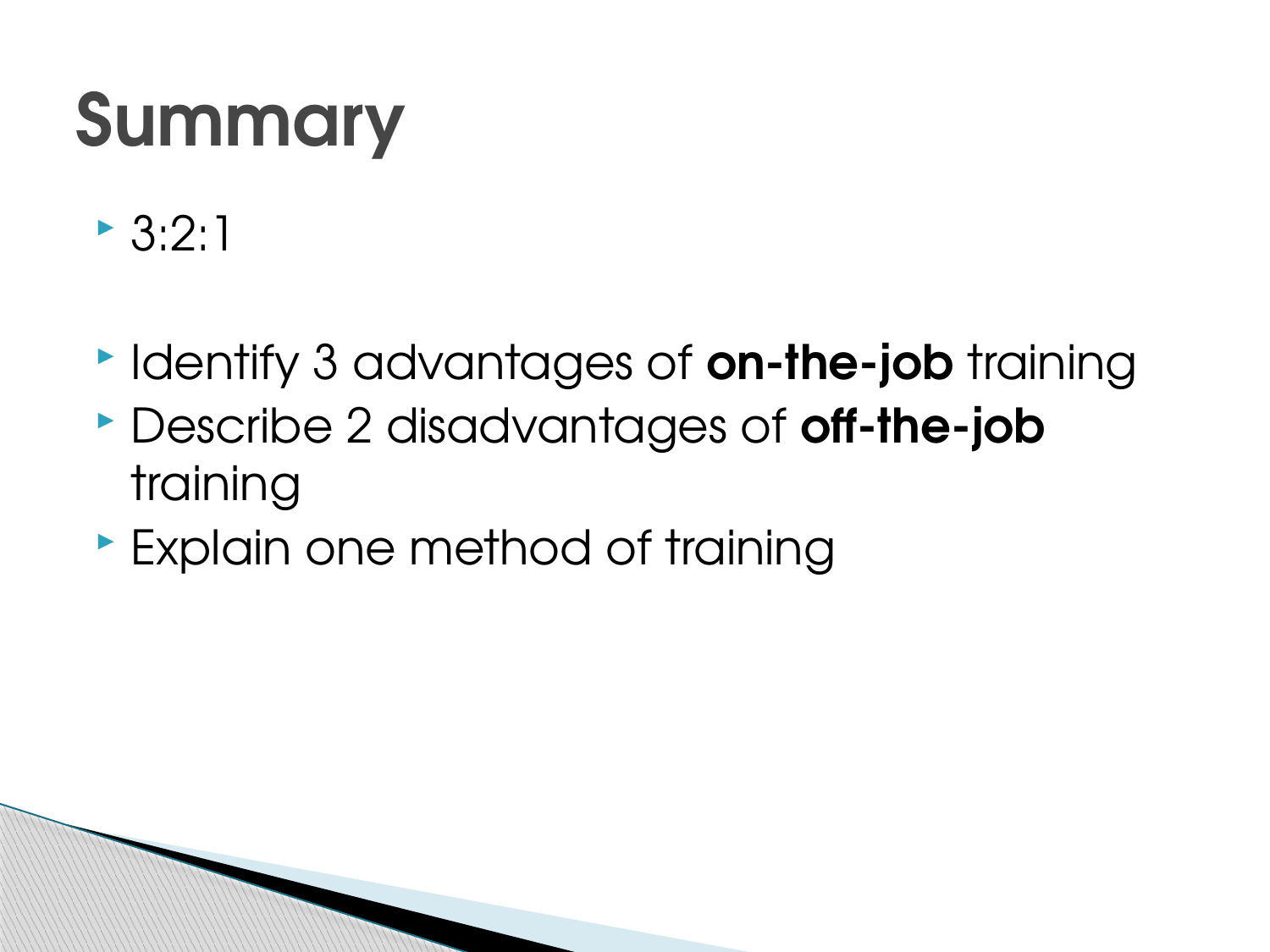

# Summary
3:2:1

Identify 3 advantages of on-the-job training
Describe 2 disadvantages of off-the-job training
Explain one method of training